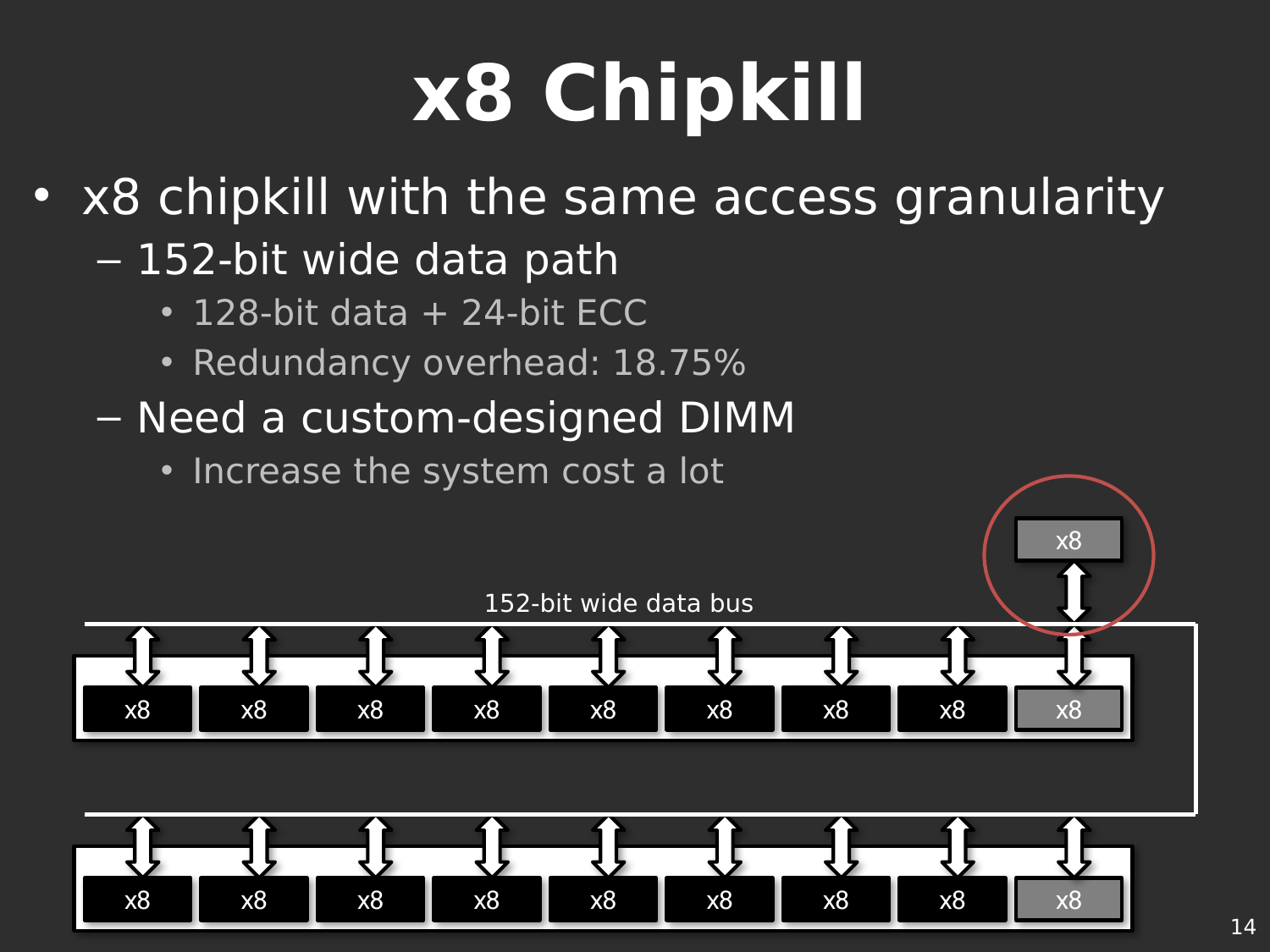

# x8 Chipkill
x8 chipkill with the same access granularity
152-bit wide data path
128-bit data + 24-bit ECC
Redundancy overhead: 18.75%
Need a custom-designed DIMM
Increase the system cost a lot

x8

152-bit wide data bus

x8
x8
x8
x8
x8
x8
x8
x8
x8

x8
x8
x8
x8
x8
x8
x8
x8
x8
14